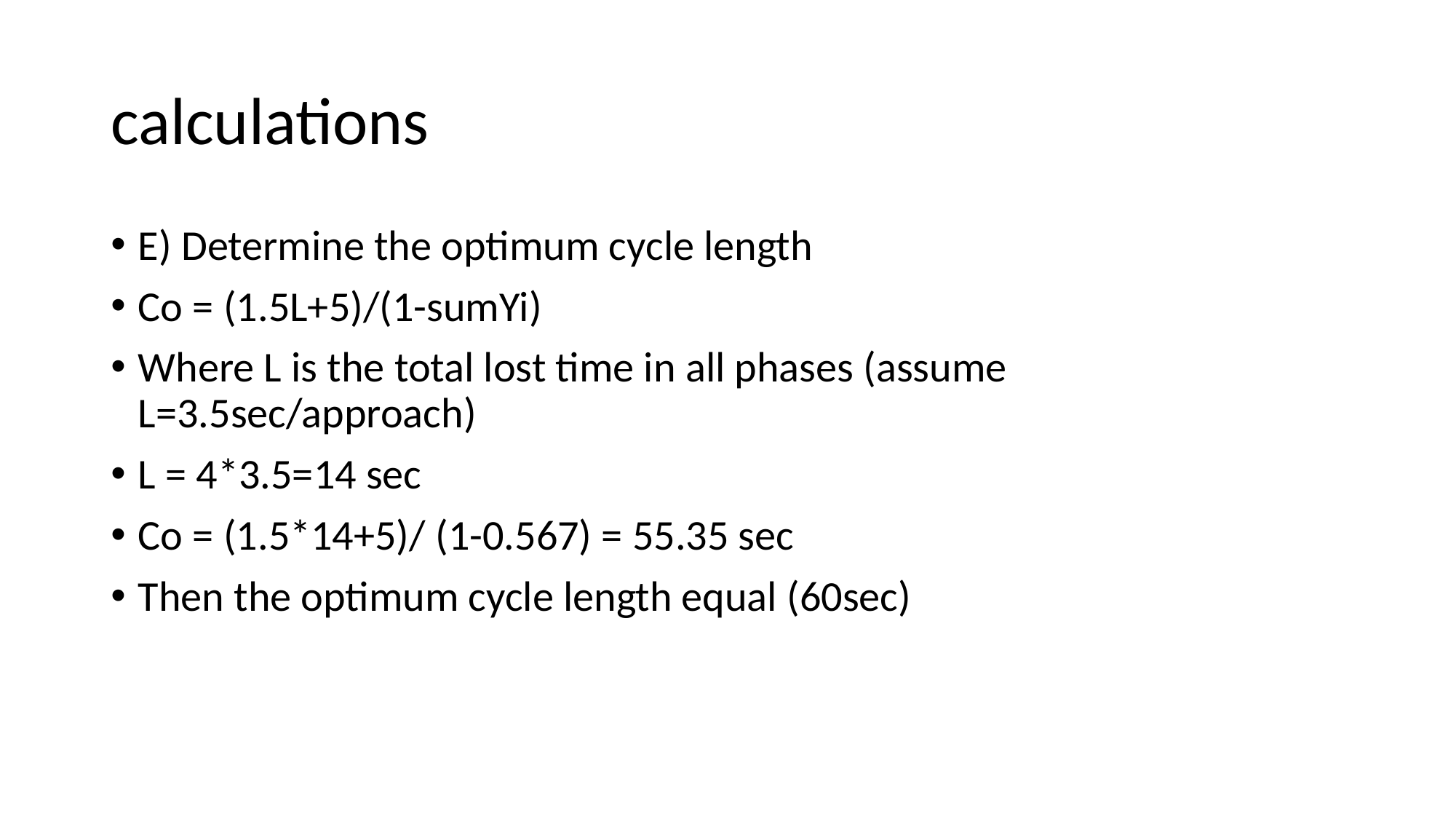

# calculations
E) Determine the optimum cycle length
Co = (1.5L+5)/(1-sumYi)
Where L is the total lost time in all phases (assume L=3.5sec/approach)
L = 4*3.5=14 sec
Co = (1.5*14+5)/ (1-0.567) = 55.35 sec
Then the optimum cycle length equal (60sec)